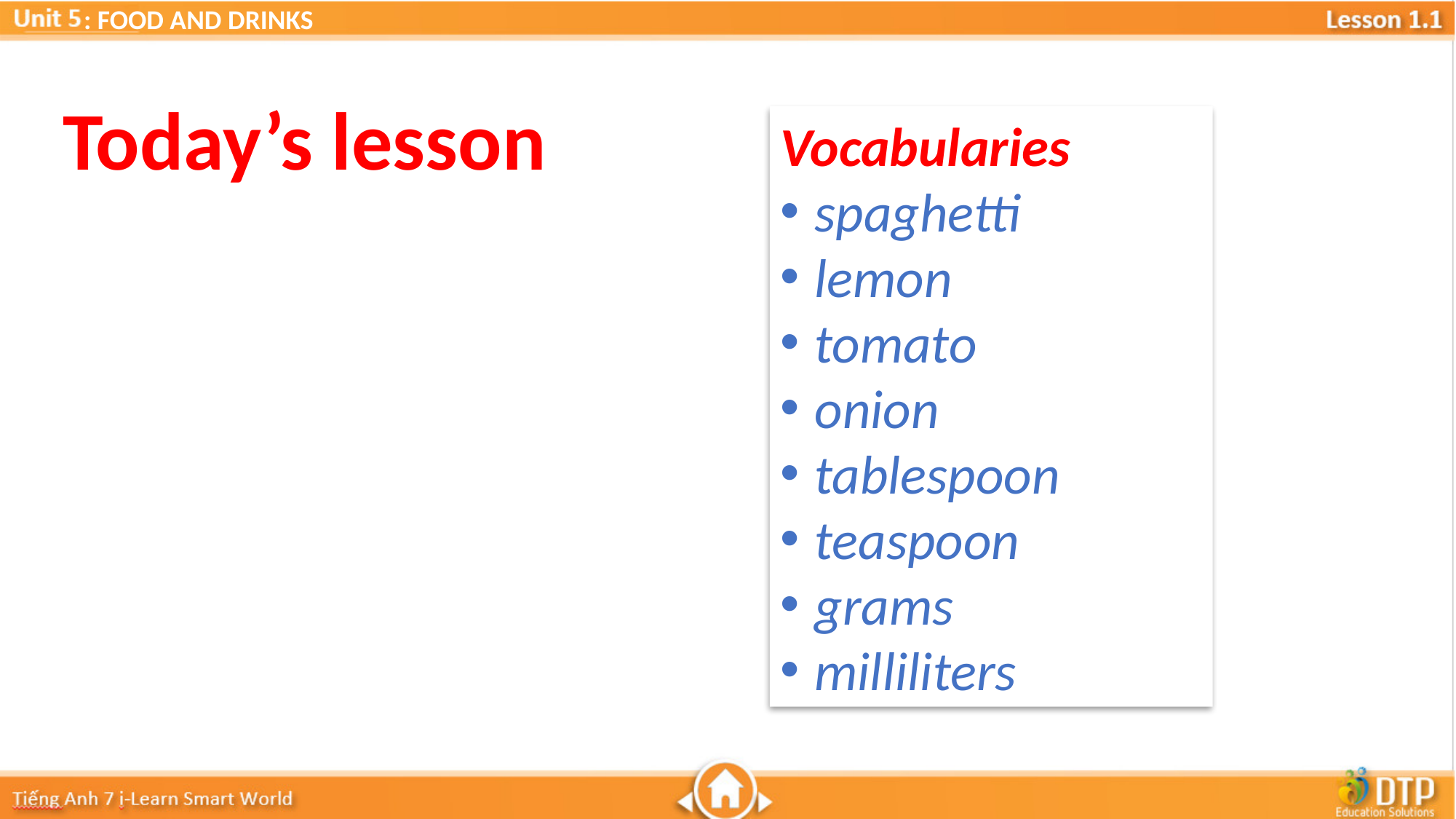

: FOOD AND DRINKS
Today’s lesson
Vocabularies
spaghetti
lemon
tomato
onion
tablespoon
teaspoon
grams
milliliters